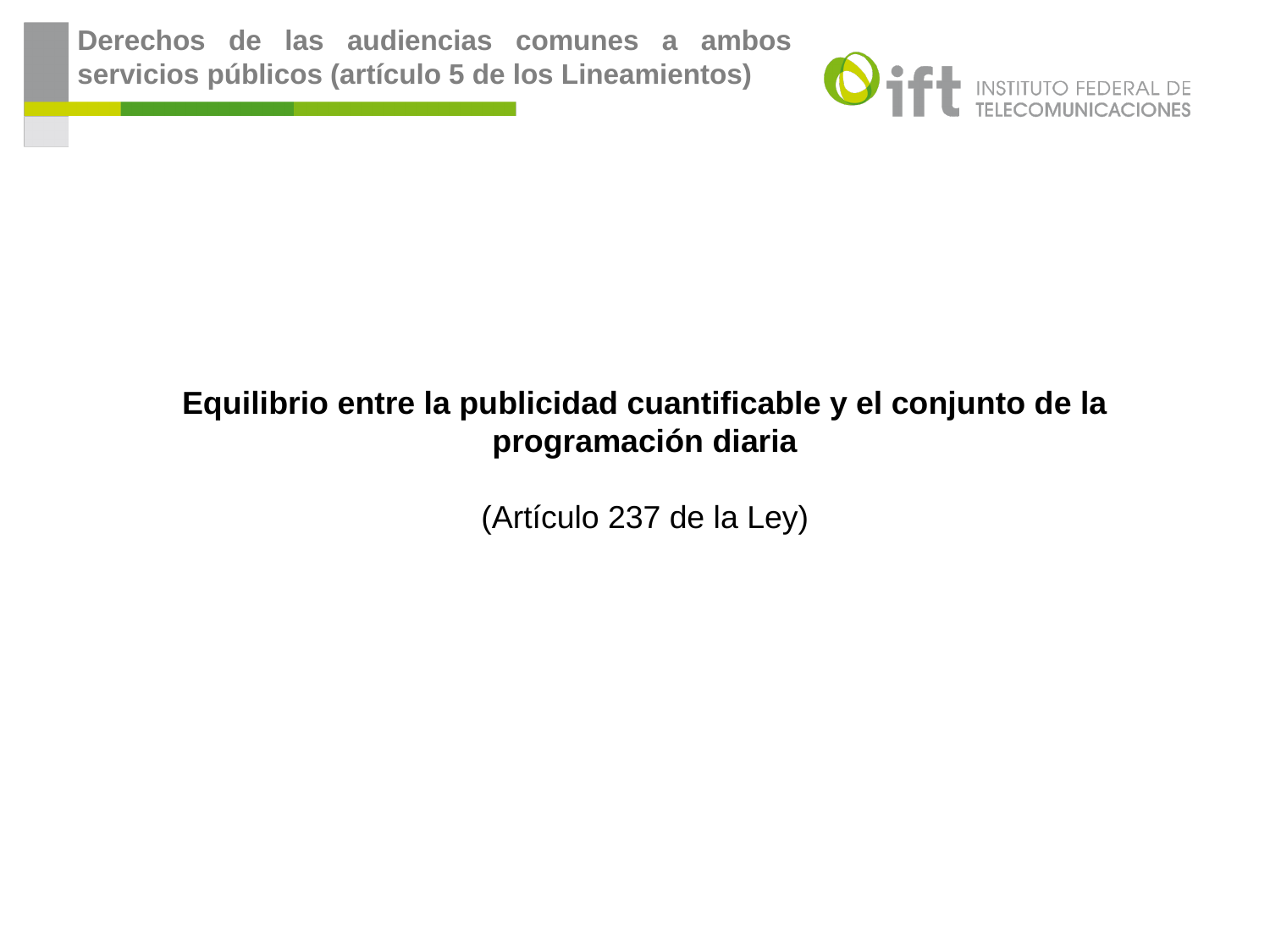

Derechos de las audiencias comunes a ambos servicios públicos (artículo 5 de los Lineamientos)

Equilibrio entre la publicidad cuantificable y el conjunto de la programación diaria

(Artículo 237 de la Ley)